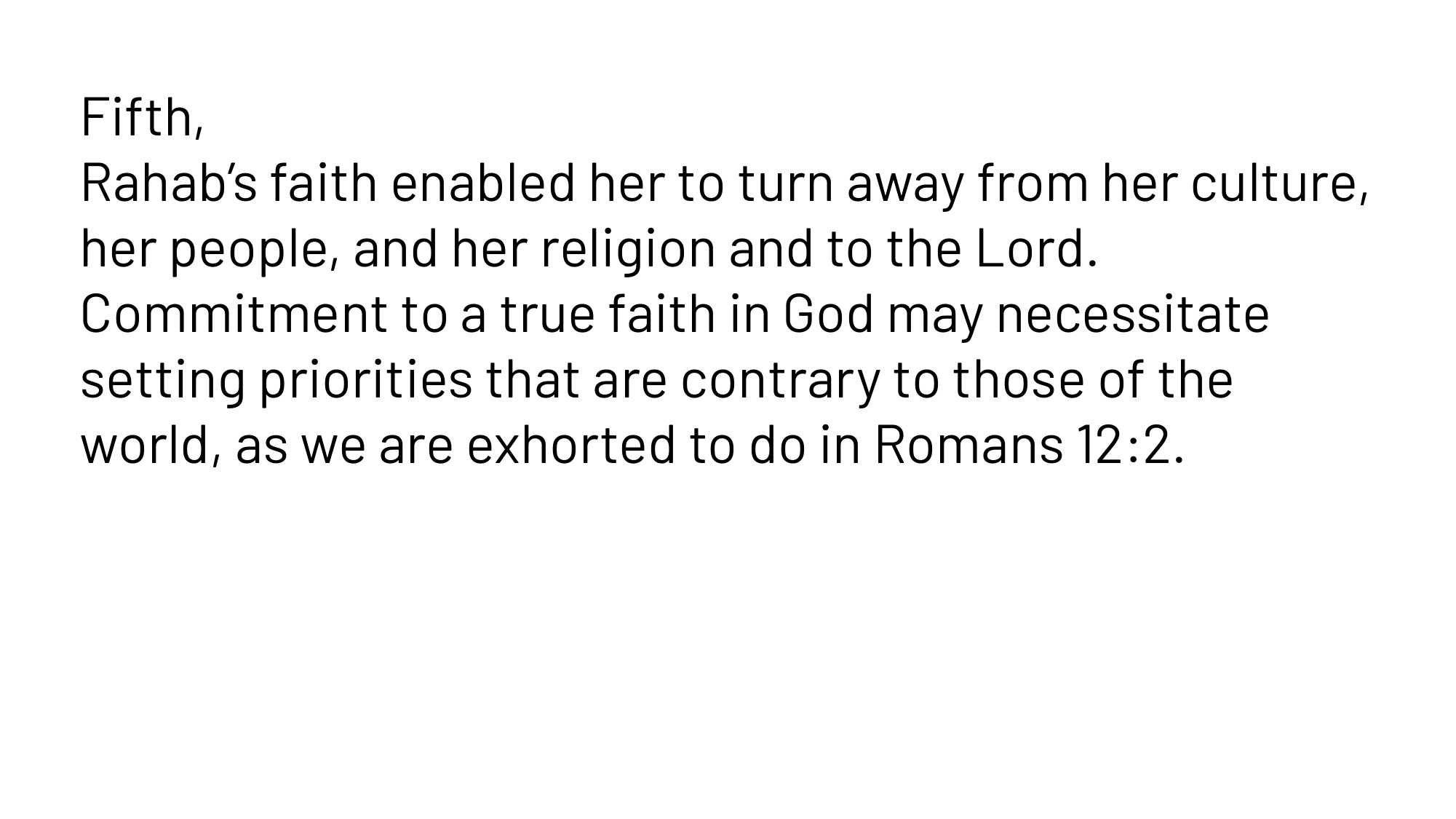

Fifth,
Rahab’s faith enabled her to turn away from her culture, her people, and her religion and to the Lord. Commitment to a true faith in God may necessitate setting priorities that are contrary to those of the world, as we are exhorted to do in Romans 12:2.